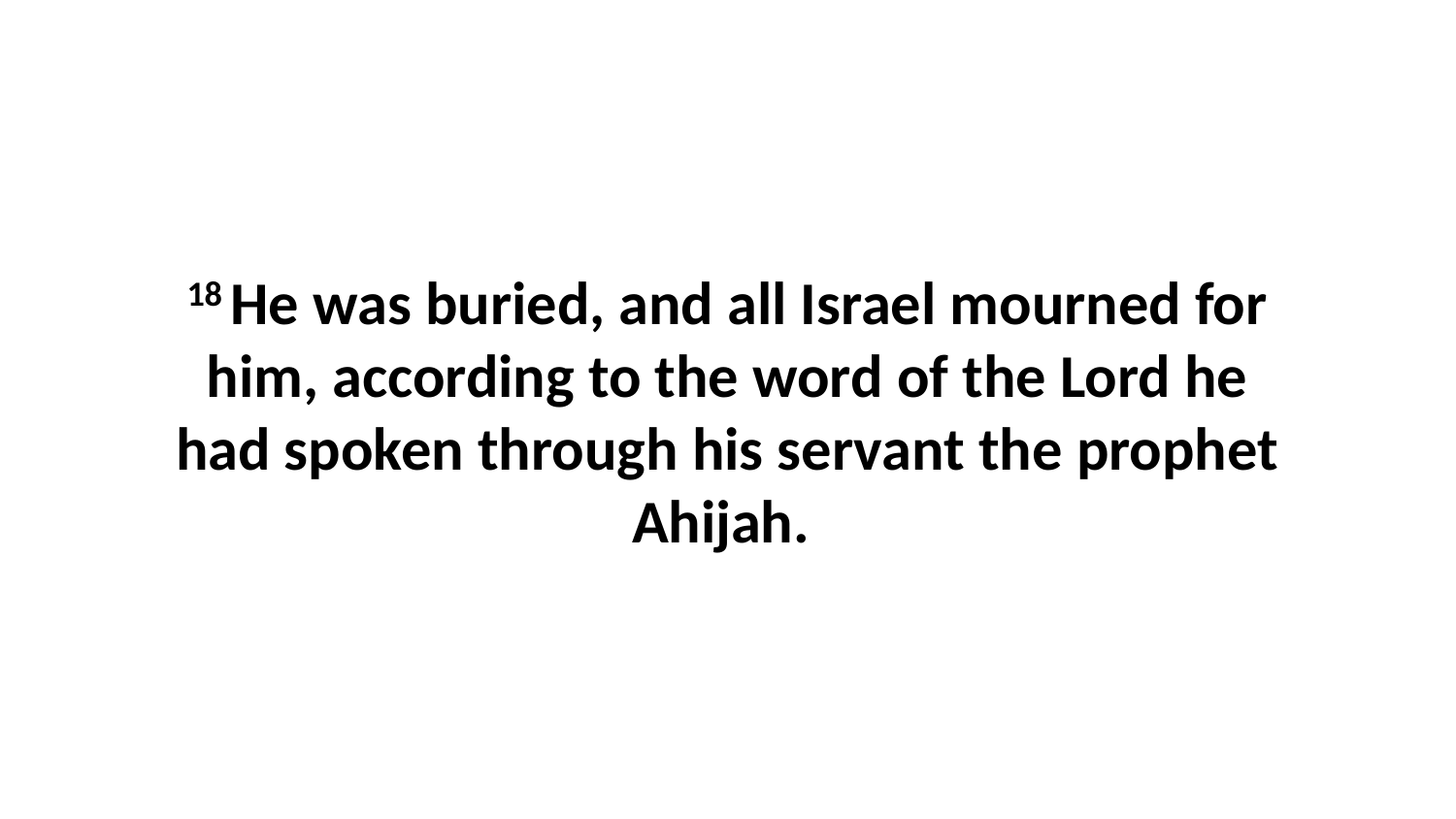

18 He was buried, and all Israel mourned for him, according to the word of the Lord he had spoken through his servant the prophet Ahijah.